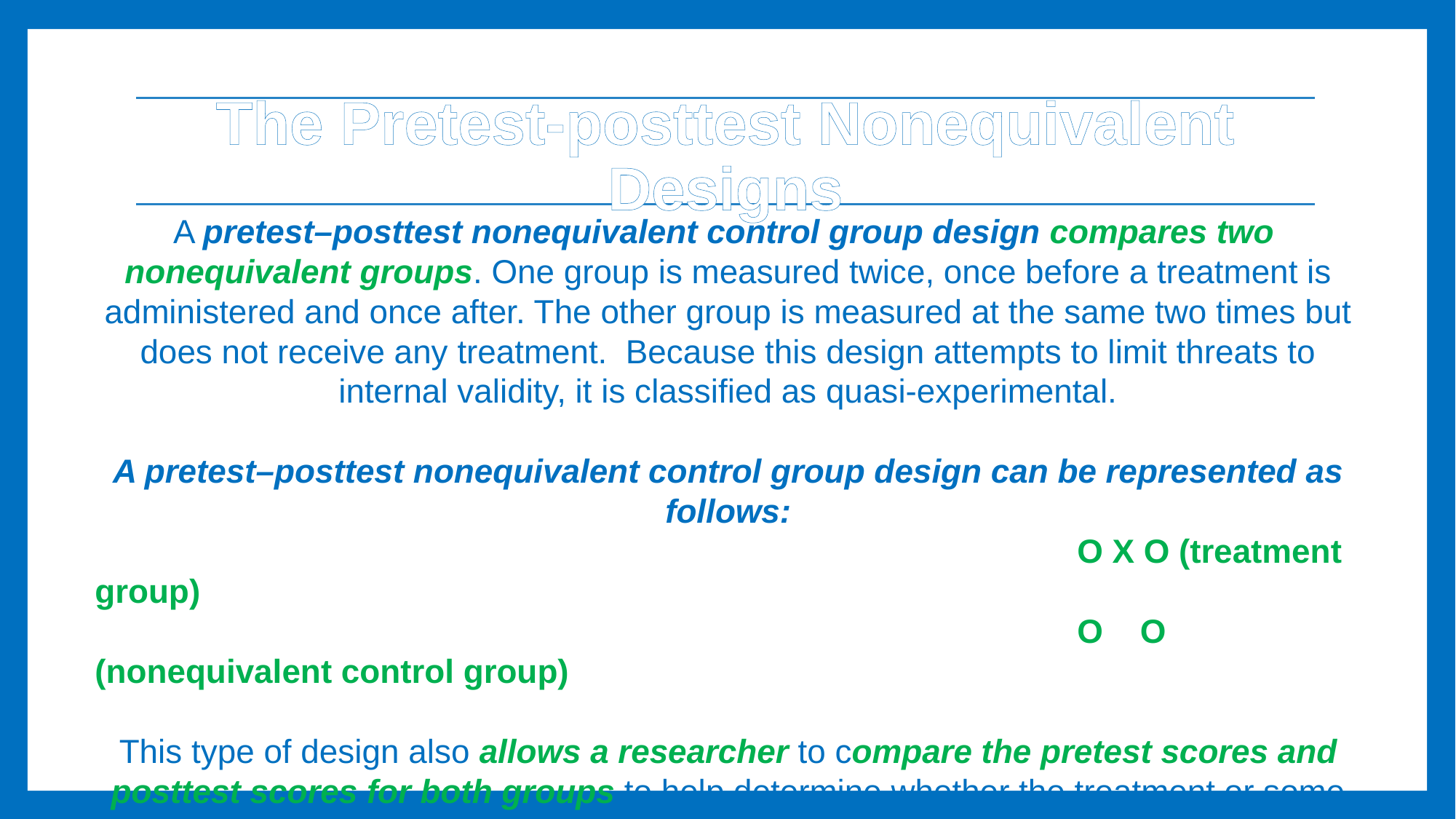

The Pretest-posttest Nonequivalent Designs
A pretest–posttest nonequivalent control group design compares two  nonequivalent groups. One group is measured twice, once before a treatment is administered and once after. The other group is measured at the same two times but does not receive any treatment.  Because this design attempts to limit threats to internal validity, it is classified as quasi-experimental.

A pretest–posttest nonequivalent control group design can be represented as follows:
									O X O (treatment group)
									O    O (nonequivalent control group)

This type of design also allows a researcher to compare the pretest scores and posttest scores for both groups to help determine whether the treatment or some other, time-related factor is responsible for changes.